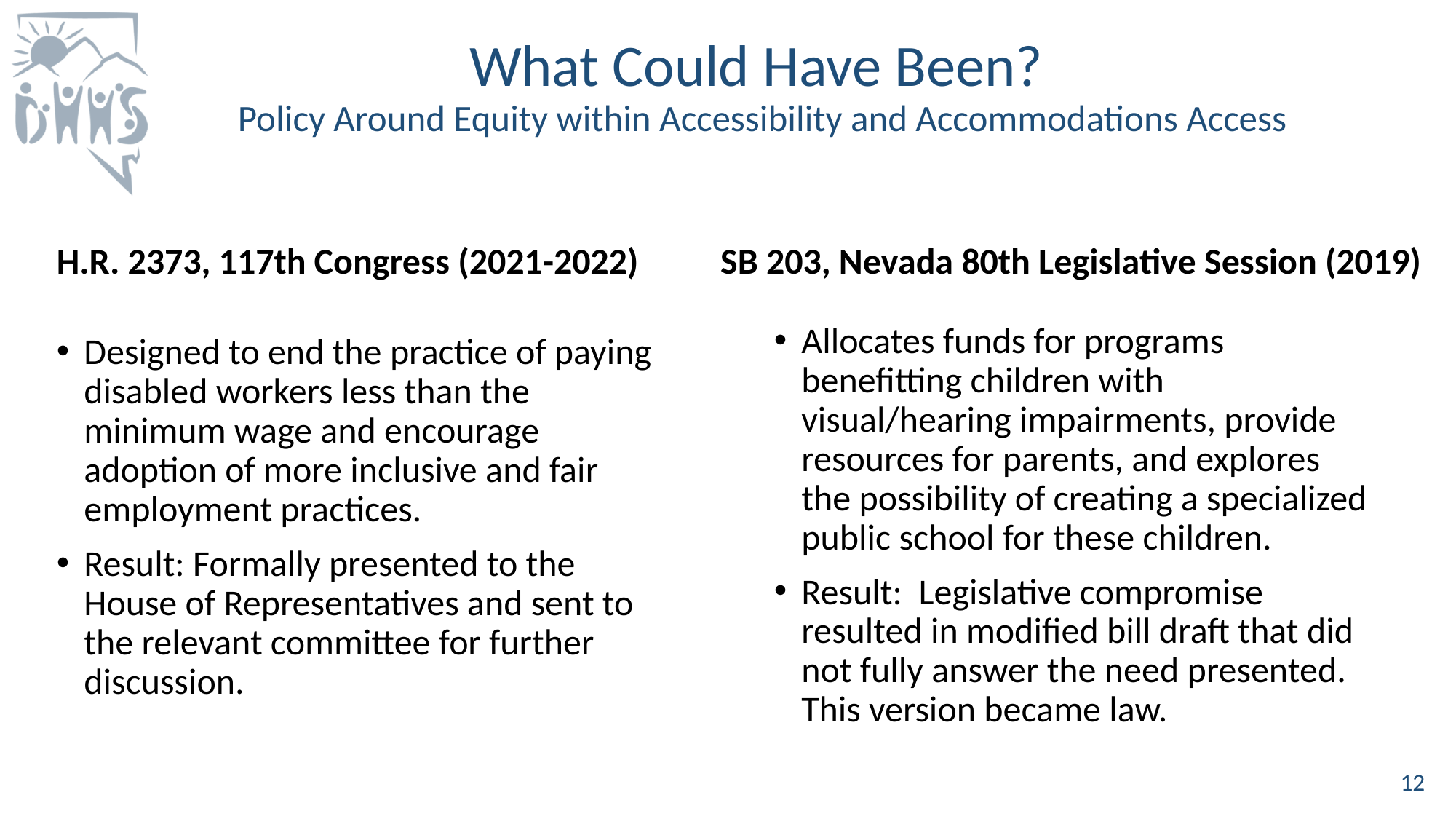

# What Could Have Been? Policy Around Equity within Accessibility and Accommodations Access
H.R. 2373, 117th Congress (2021-2022)
SB 203, Nevada 80th Legislative Session (2019)
Allocates funds for programs benefitting children with visual/hearing impairments, provide resources for parents, and explores the possibility of creating a specialized public school for these children.
Result:  Legislative compromise resulted in modified bill draft that did not fully answer the need presented. This version became law.

Designed to end the practice of paying disabled workers less than the minimum wage and encourage adoption of more inclusive and fair employment practices.
Result: Formally presented to the House of Representatives and sent to the relevant committee for further discussion.

12